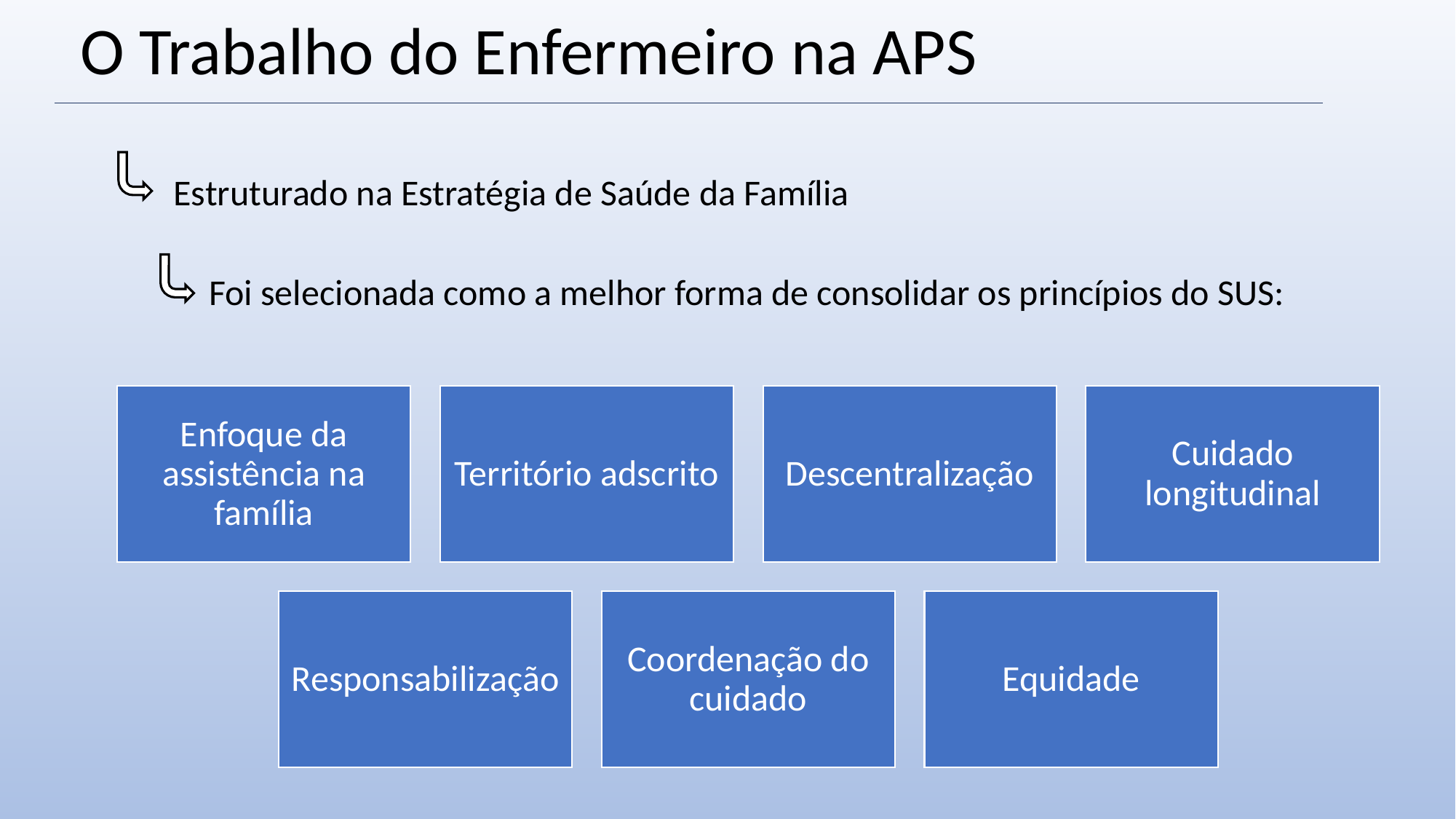

O Trabalho do Enfermeiro na APS

Estruturado na Estratégia de Saúde da Família

Foi selecionada como a melhor forma de consolidar os princípios do SUS:

Enfoque da assistência na família
Território adscrito
Descentralização
Cuidado longitudinal
Responsabilização
Coordenação do cuidado
Equidade